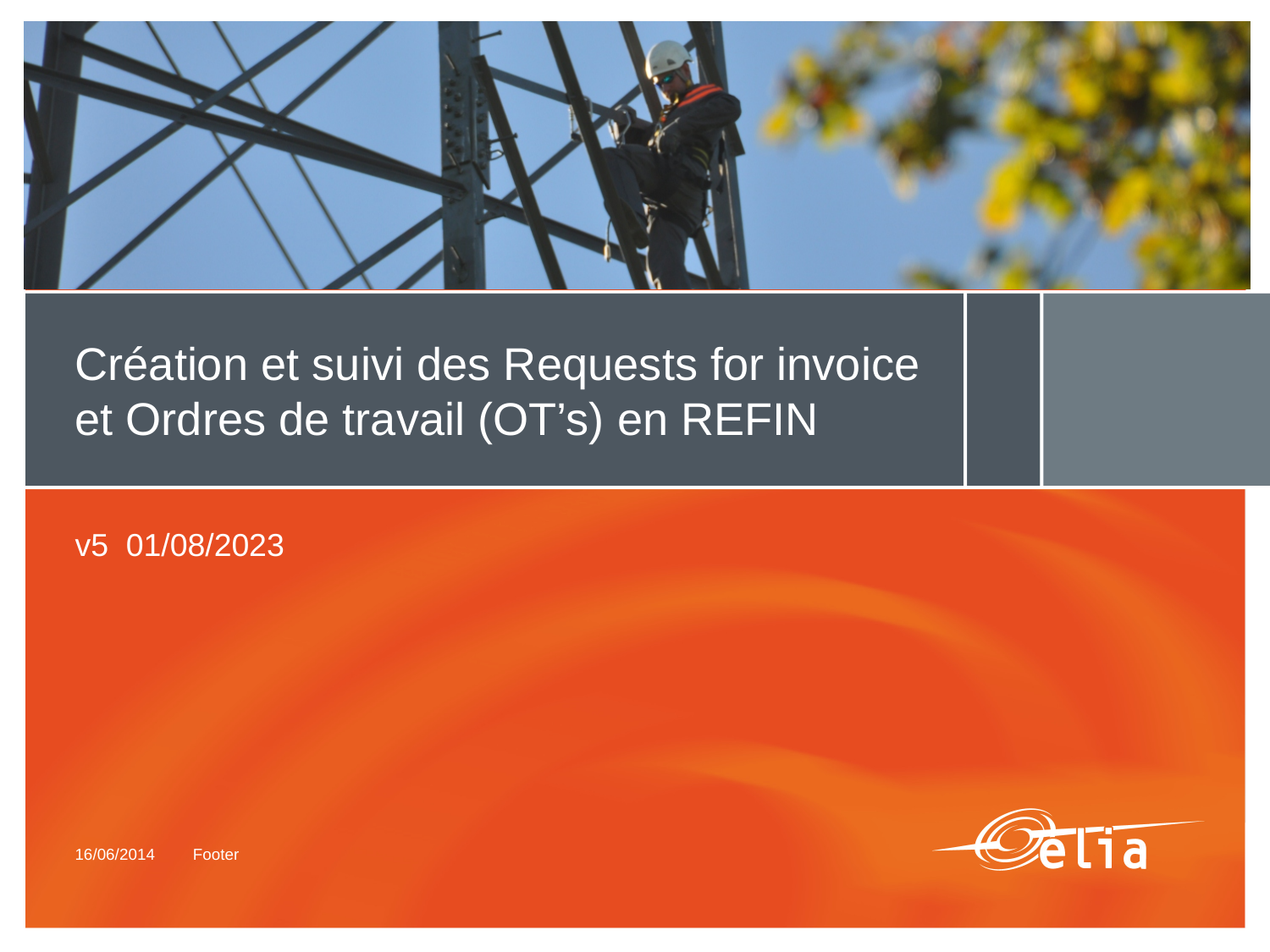

# Création et suivi des Requests for invoice et Ordres de travail (OT’s) en REFIN
v5  01/08/2023
16/06/2014
Footer